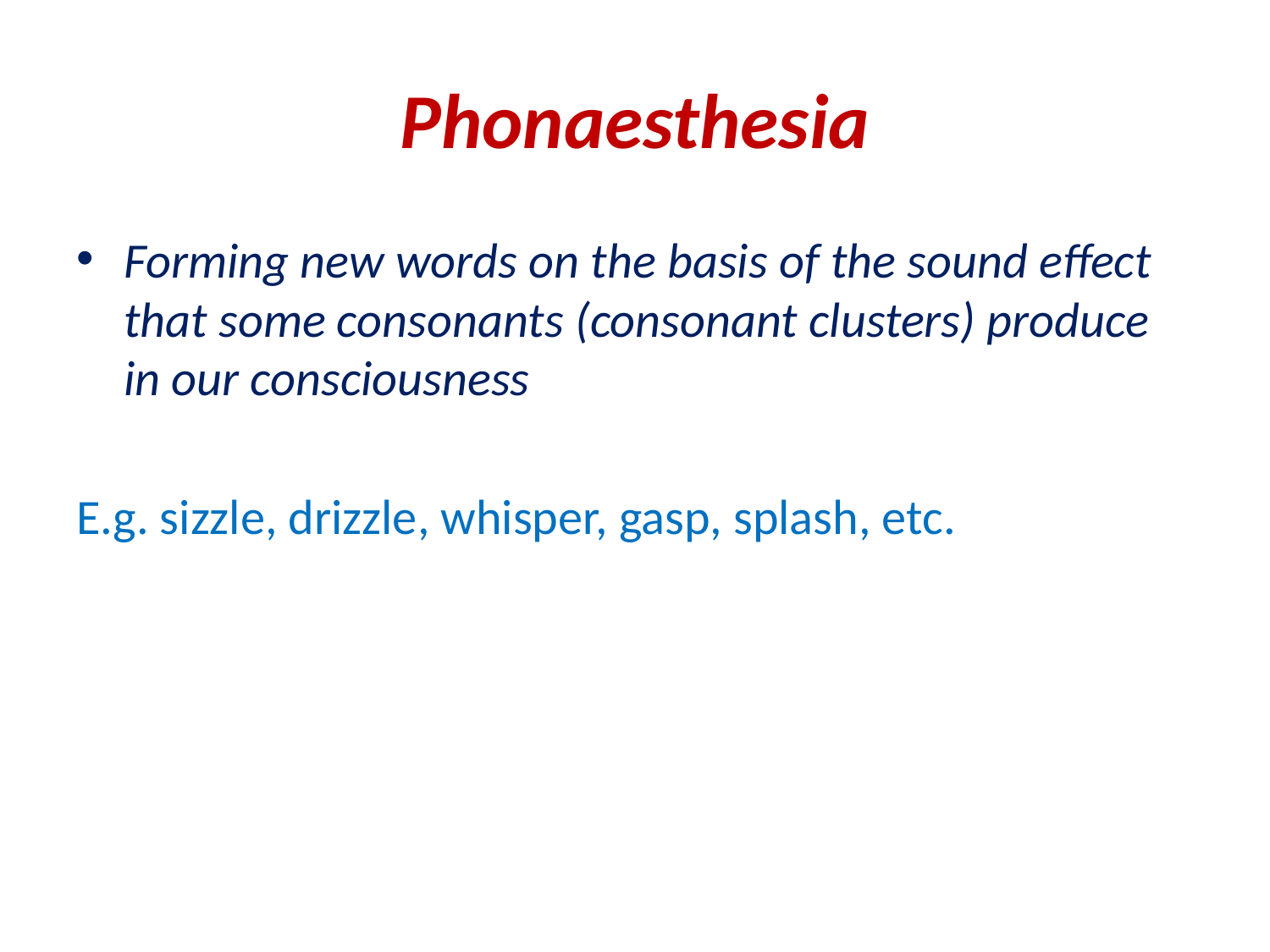

# Phonaesthesia
Forming new words on the basis of the sound effect that some consonants (consonant clusters) produce in our consciousness

E.g. sizzle, drizzle, whisper, gasp, splash, etc.